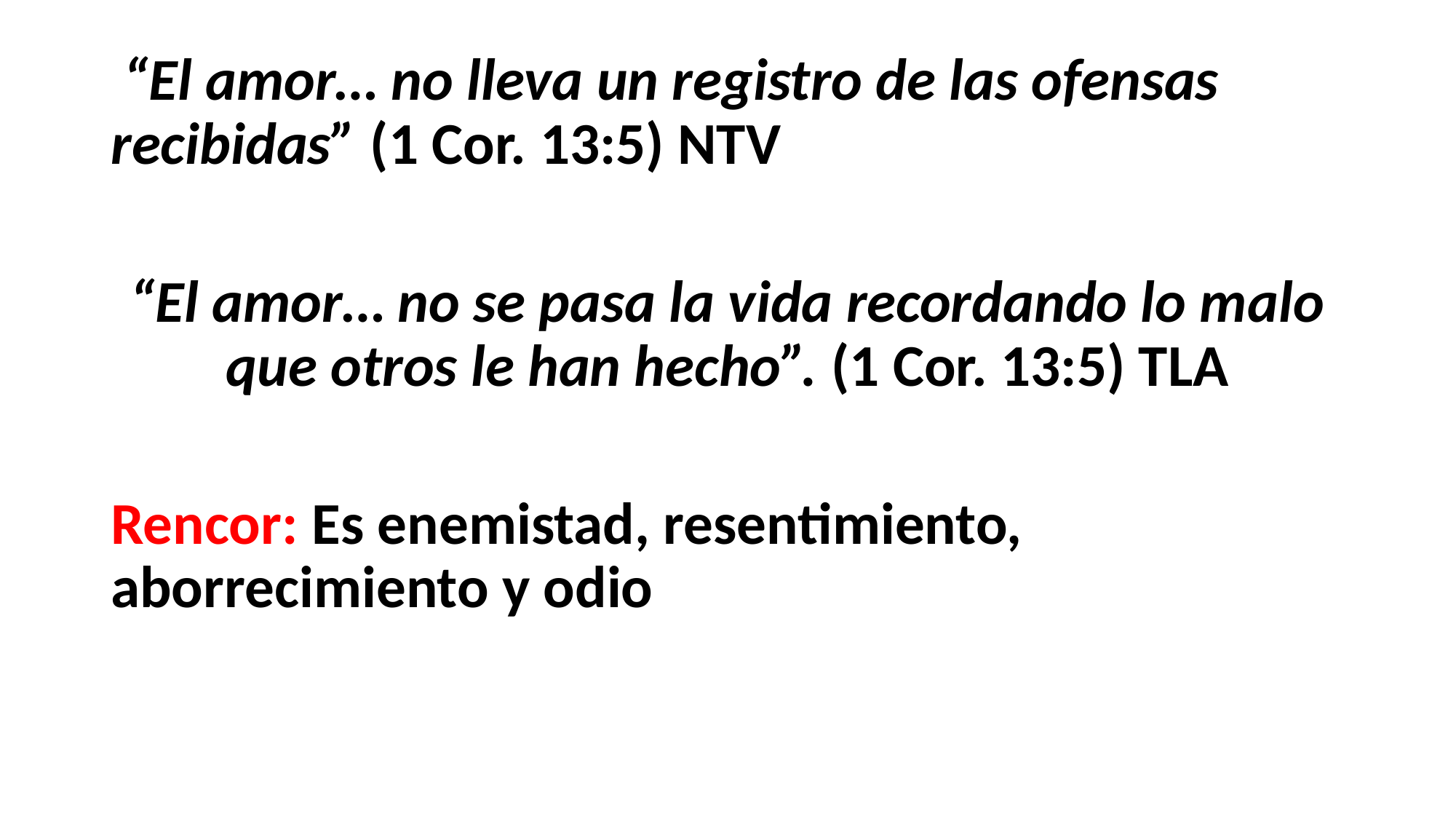

#
 “El amor… no lleva un registro de las ofensas recibidas” (1 Cor. 13:5) NTV

“El amor… no se pasa la vida recordando lo malo que otros le han hecho”. (1 Cor. 13:5) TLA

Rencor: Es enemistad, resentimiento, aborrecimiento y odio